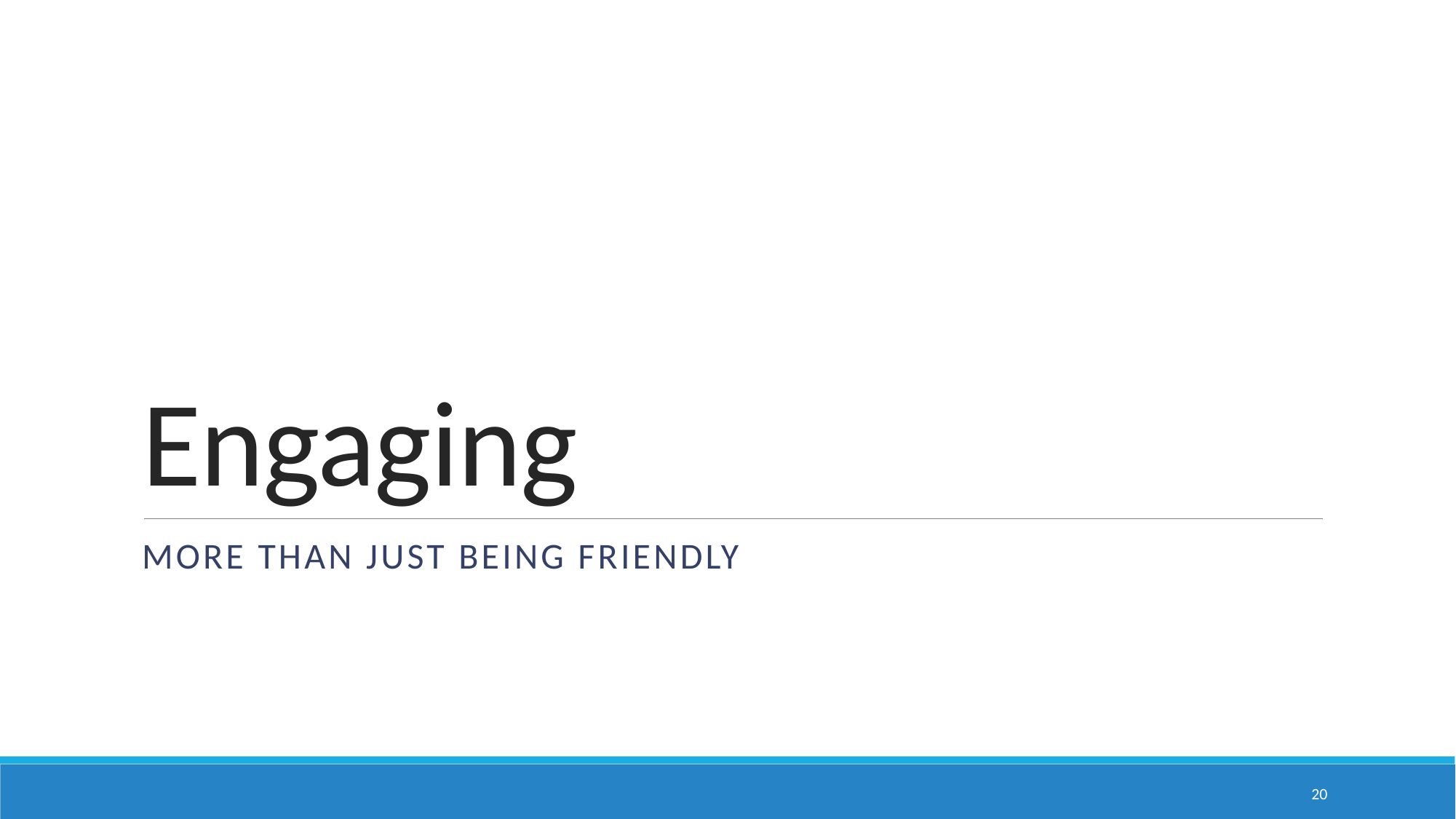

# Engaging
More than just being friendly
20